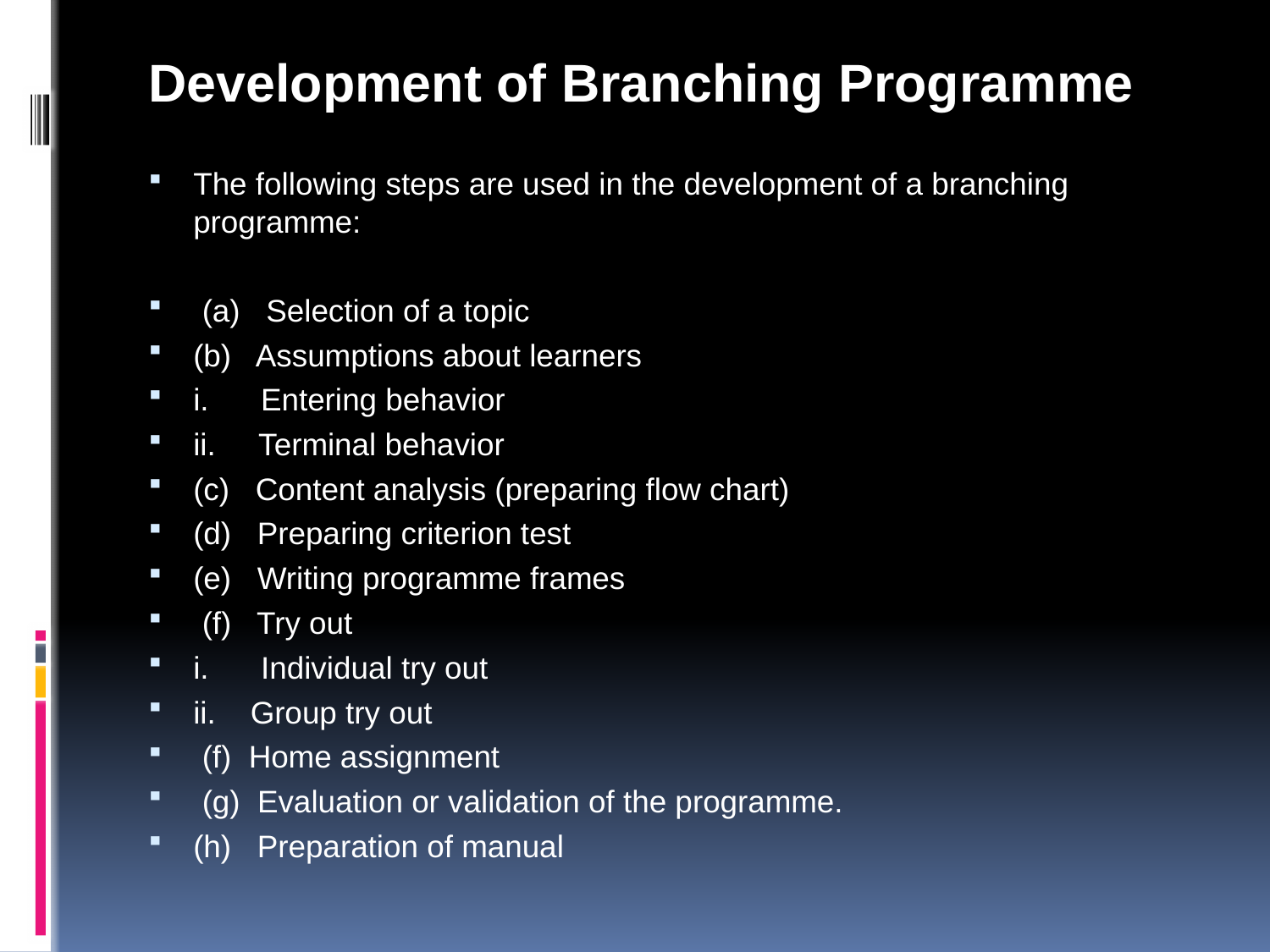

Development of Branching Programme

The following steps are used in the development of a branching programme:

 (a)   Selection of a topic
(b)   Assumptions about learners
i.      Entering behavior
ii.     Terminal behavior
(c)   Content analysis (preparing flow chart)
(d)   Preparing criterion test
(e)   Writing programme frames
 (f)   Try out
i.      Individual try out
ii.    Group try out
 (f)  Home assignment
 (g)  Evaluation or validation of the programme.
(h)   Preparation of manual